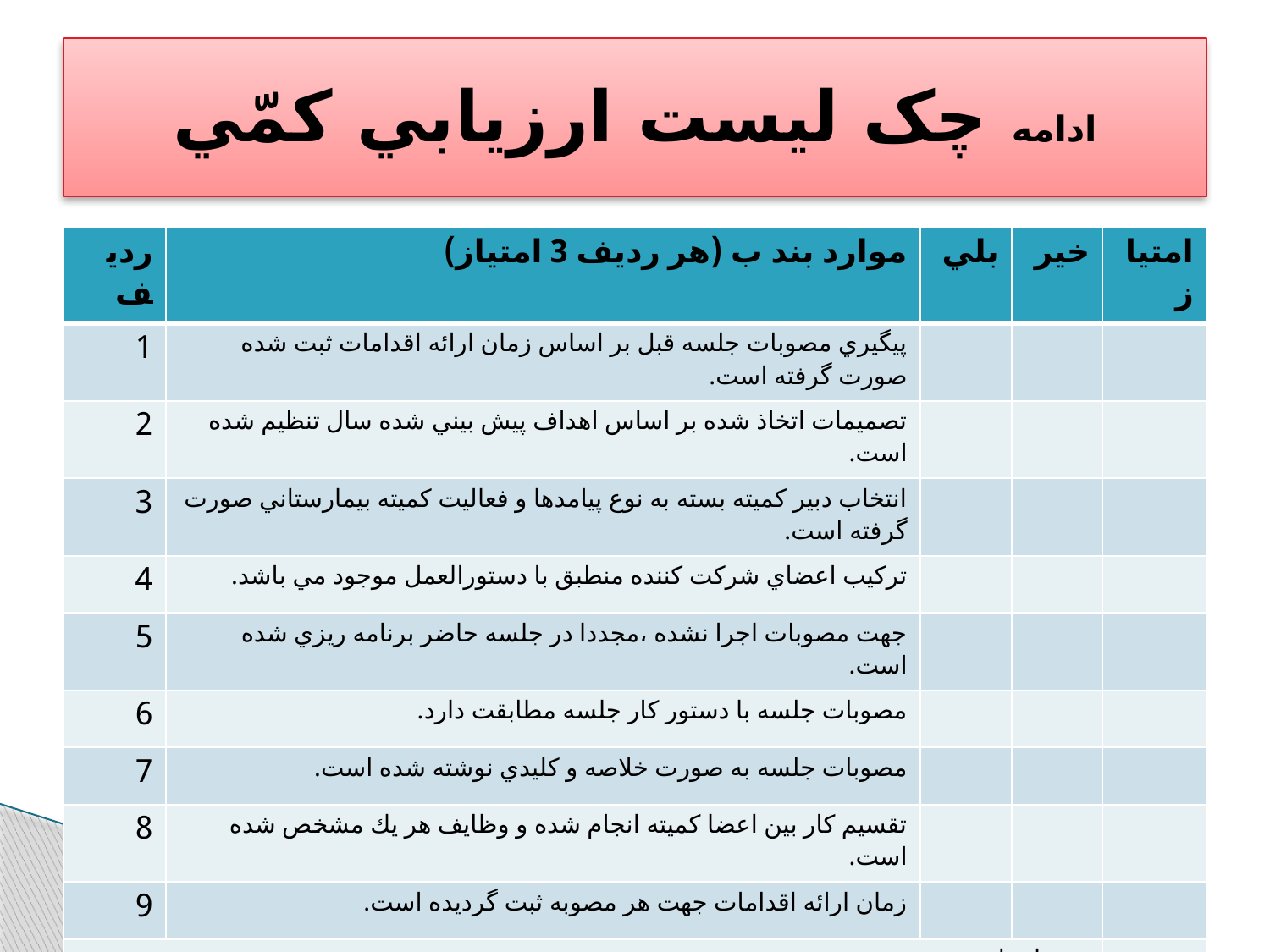

# ادامه چک ليست ارزيابي کمّي
| رديف | موارد بند ب (هر رديف 3 امتياز) | بلي | خير | امتياز |
| --- | --- | --- | --- | --- |
| 1 | پيگيري مصوبات جلسه قبل بر اساس زمان ارائه اقدامات ثبت شده صورت گرفته است. |  |  |  |
| 2 | تصميمات اتخاذ شده بر اساس اهداف پيش بيني شده سال تنظيم شده است. |  |  |  |
| 3 | انتخاب دبير كميته بسته به نوع پيامدها و فعاليت كميته بيمارستاني صورت گرفته است. |  |  |  |
| 4 | تركيب اعضاي شركت كننده منطبق با دستورالعمل موجود مي باشد. |  |  |  |
| 5 | جهت مصوبات اجرا نشده ،مجددا در جلسه حاضر برنامه ريزي شده است. |  |  |  |
| 6 | مصوبات جلسه با دستور كار جلسه مطابقت دارد. |  |  |  |
| 7 | مصوبات جلسه به صورت خلاصه و كليدي نوشته شده است. |  |  |  |
| 8 | تقسيم كار بين اعضا كميته انجام شده و وظايف هر يك مشخص شده است. |  |  |  |
| 9 | زمان ارائه اقدامات جهت هر مصوبه ثبت گرديده است. |  |  |  |
| جمع امتياز |  |  |  |  |
| درصد |  |  |  |  |